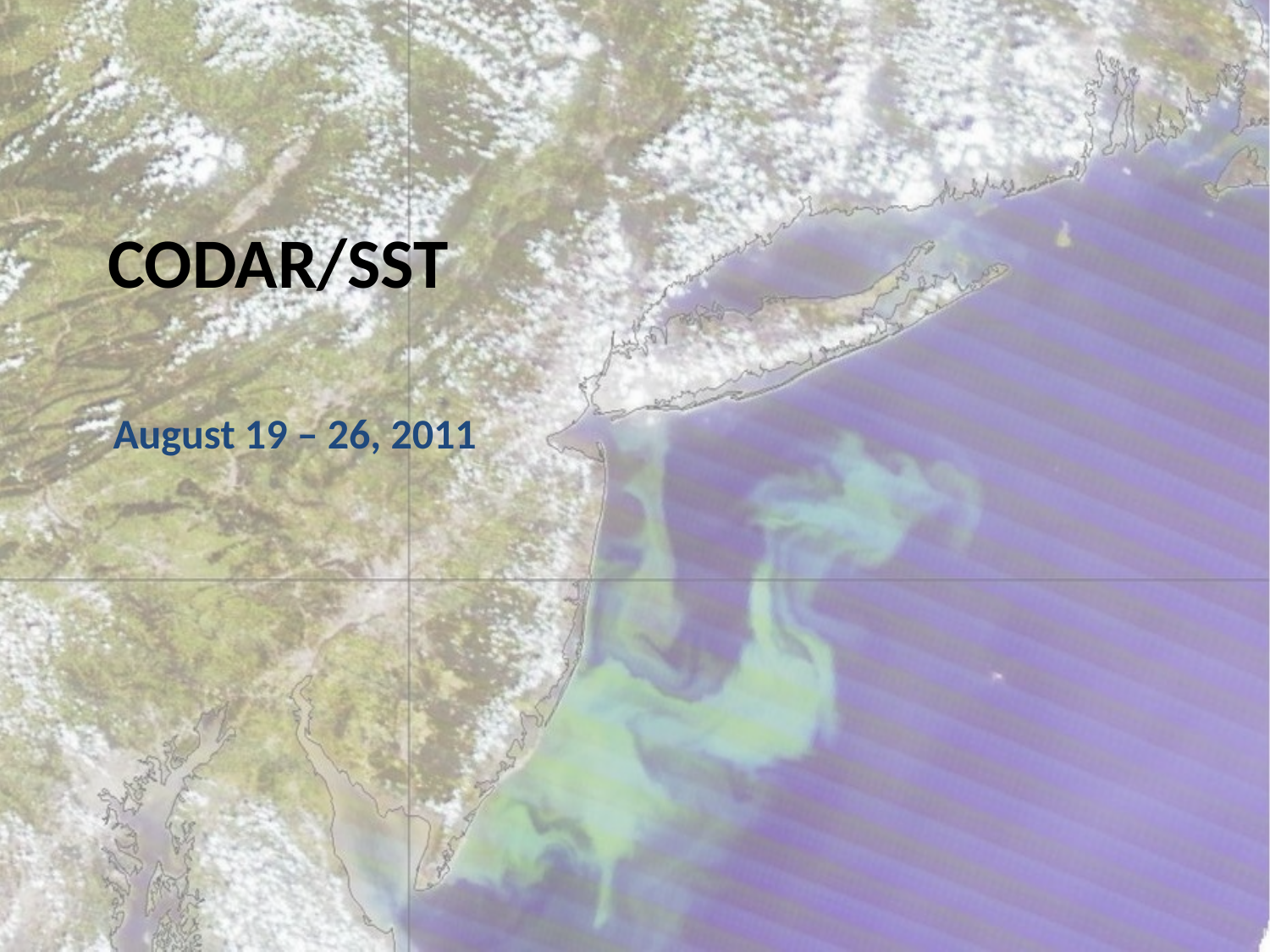

# CODAR/SST
August 19 – 26, 2011